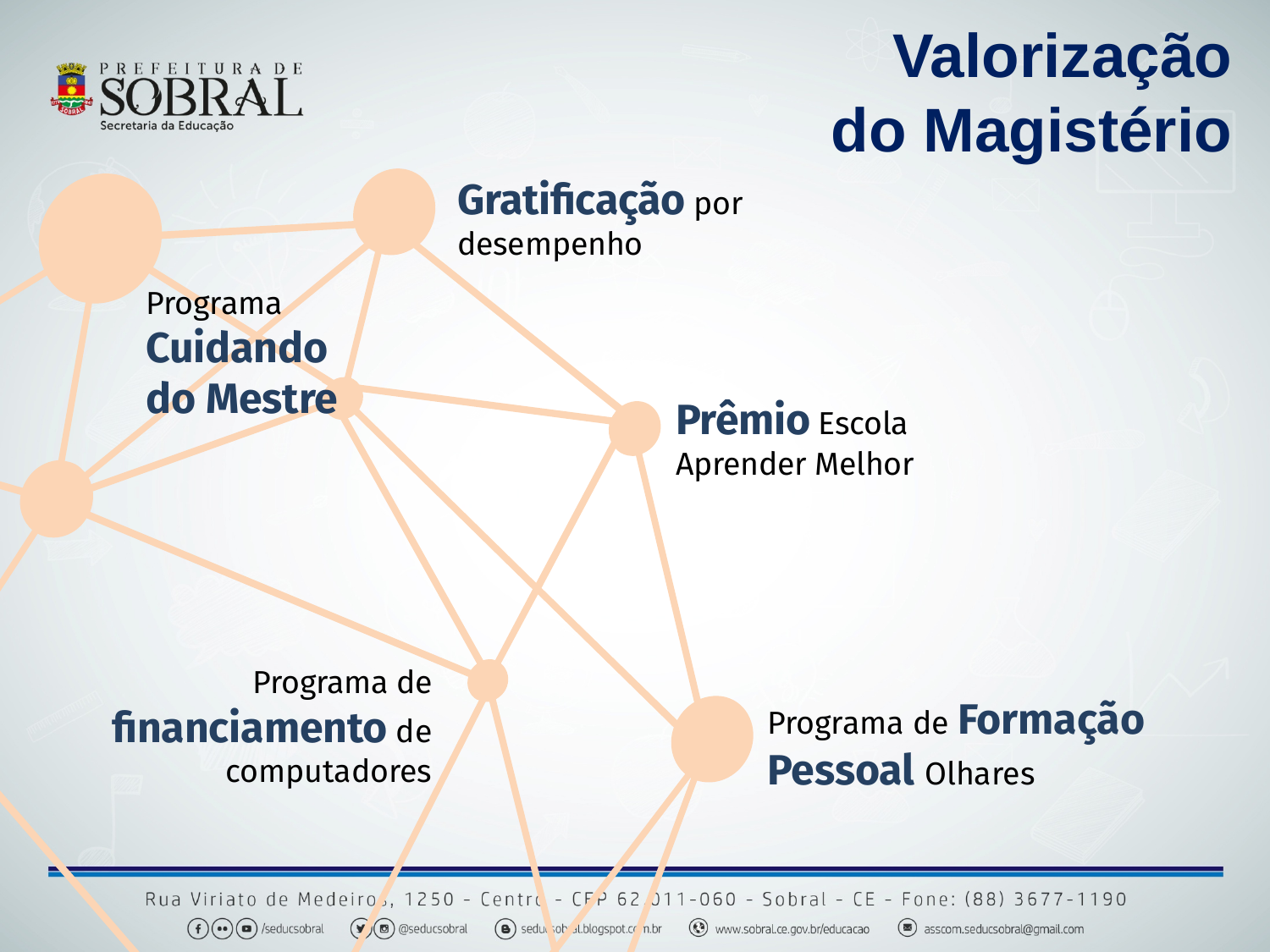

Valorização do Magistério

Gratificação por desempenho
Programa Cuidando do Mestre
Prêmio Escola Aprender Melhor
Programa de financiamento de computadores
Programa de Formação Pessoal Olhares